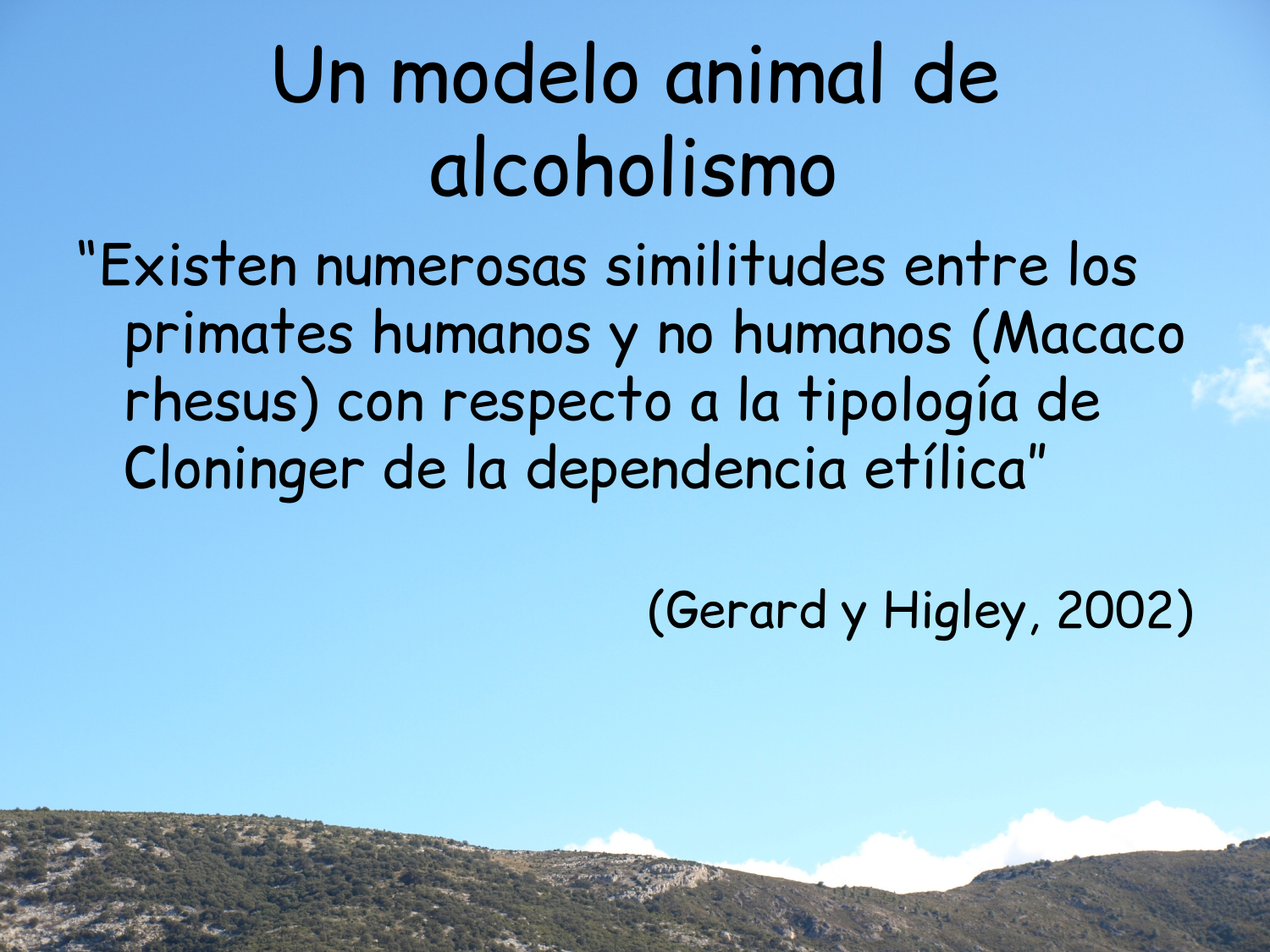

# Un modelo animal de alcoholismo
“Existen numerosas similitudes entre los primates humanos y no humanos (Macaco rhesus) con respecto a la tipología de Cloninger de la dependencia etílica”

(Gerard y Higley, 2002)